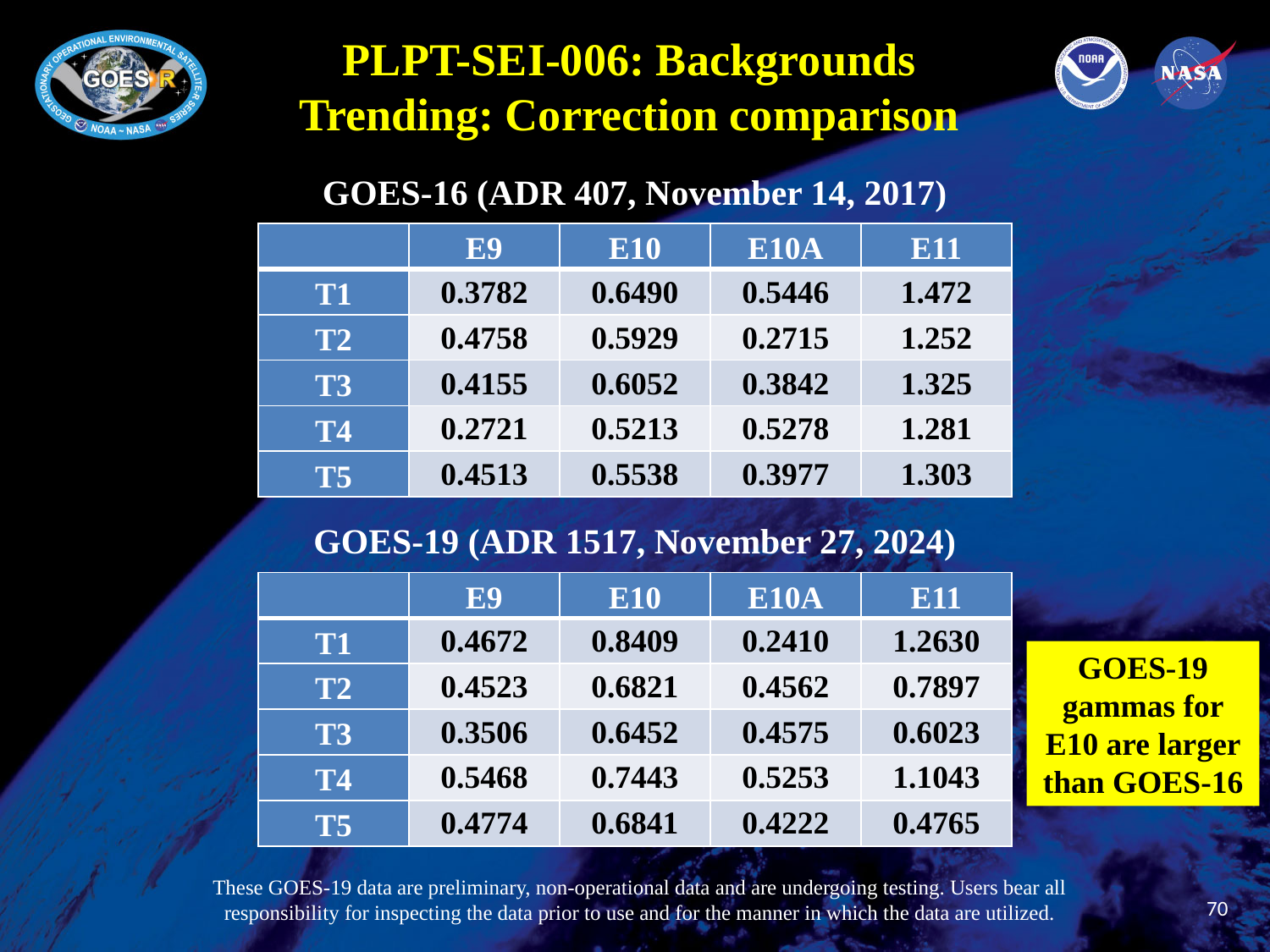

PLPT-SEI-006: Backgrounds Trending: Correction comparison
GOES-16 (ADR 407, November 14, 2017)
|  | E9 | E10 | E10A | E11 |
| --- | --- | --- | --- | --- |
| T1 | 0.3782 | 0.6490 | 0.5446 | 1.472 |
| T2 | 0.4758 | 0.5929 | 0.2715 | 1.252 |
| T3 | 0.4155 | 0.6052 | 0.3842 | 1.325 |
| T4 | 0.2721 | 0.5213 | 0.5278 | 1.281 |
| T5 | 0.4513 | 0.5538 | 0.3977 | 1.303 |
GOES-19 (ADR 1517, November 27, 2024)
|  | E9 | E10 | E10A | E11 |
| --- | --- | --- | --- | --- |
| T1 | 0.4672 | 0.8409 | 0.2410 | 1.2630 |
| T2 | 0.4523 | 0.6821 | 0.4562 | 0.7897 |
| T3 | 0.3506 | 0.6452 | 0.4575 | 0.6023 |
| T4 | 0.5468 | 0.7443 | 0.5253 | 1.1043 |
| T5 | 0.4774 | 0.6841 | 0.4222 | 0.4765 |
GOES-19 gammas for E10 are larger than GOES-16
These GOES-19 data are preliminary, non-operational data and are undergoing testing. Users bear all responsibility for inspecting the data prior to use and for the manner in which the data are utilized.
70